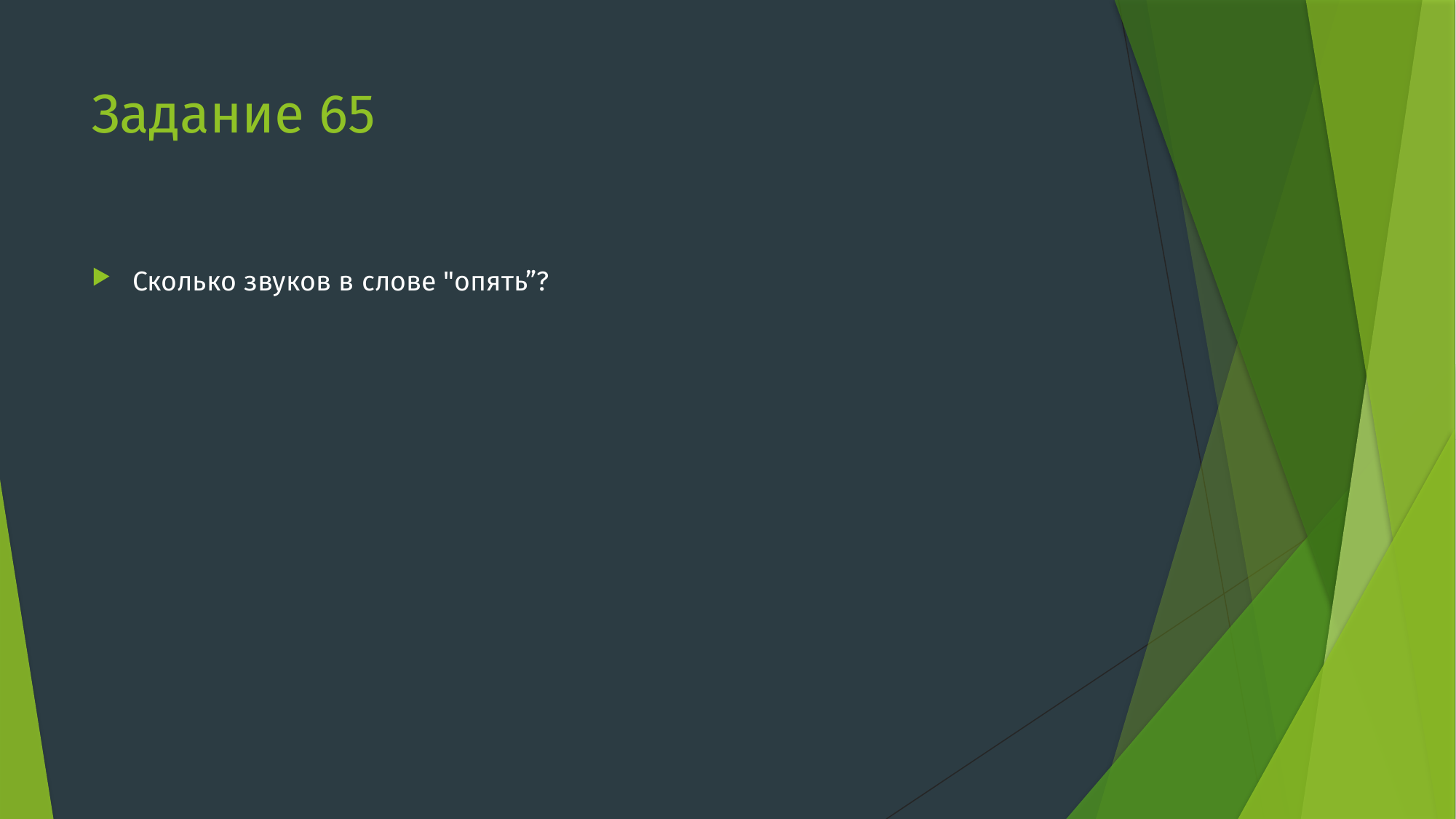

# Задание 65
Сколько звуков в слове "опять”?